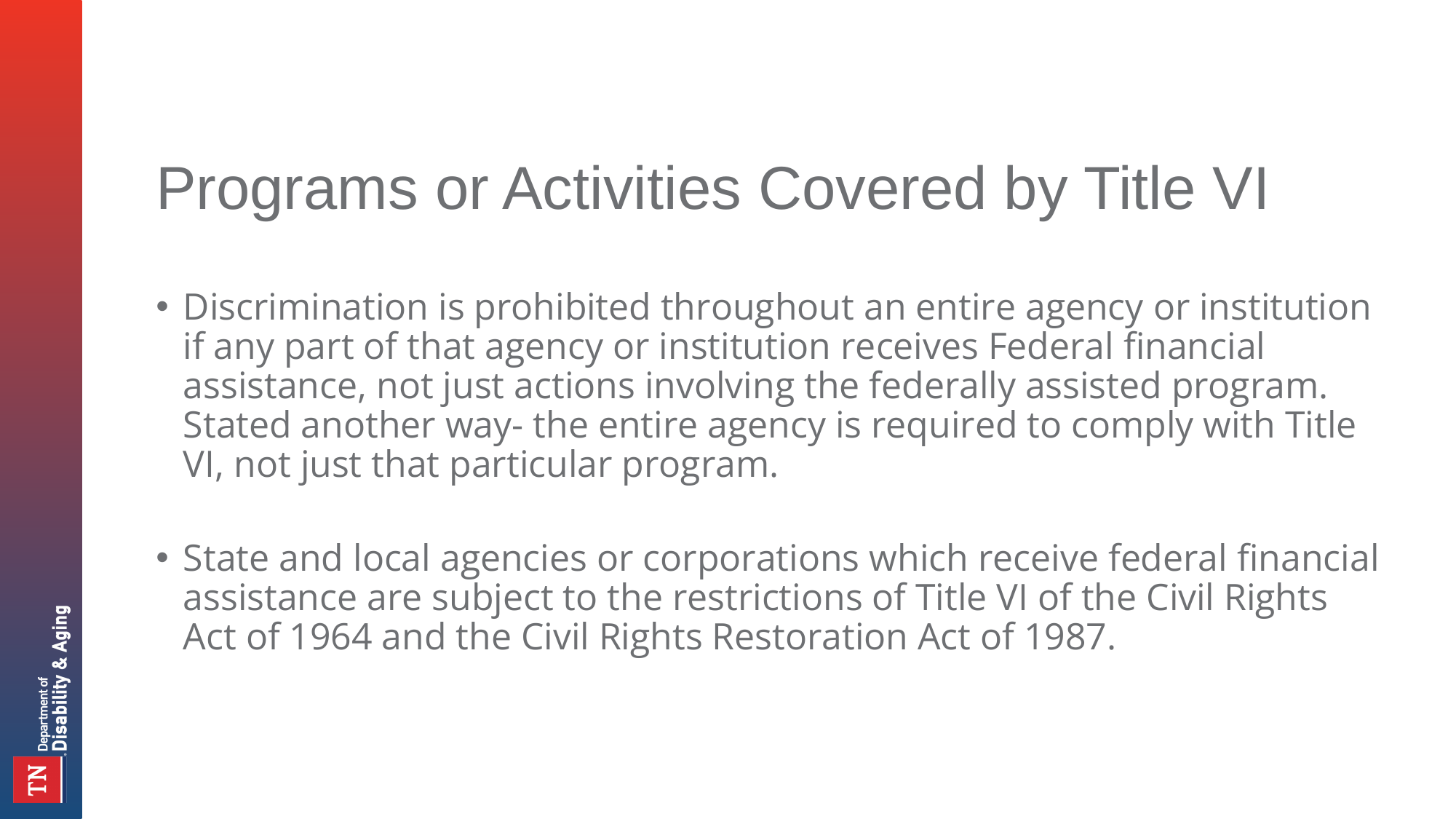

# Programs or Activities Covered by Title VI
Discrimination is prohibited throughout an entire agency or institution if any part of that agency or institution receives Federal financial assistance, not just actions involving the federally assisted program. Stated another way- the entire agency is required to comply with Title VI, not just that particular program.

State and local agencies or corporations which receive federal financial assistance are subject to the restrictions of Title VI of the Civil Rights Act of 1964 and the Civil Rights Restoration Act of 1987.